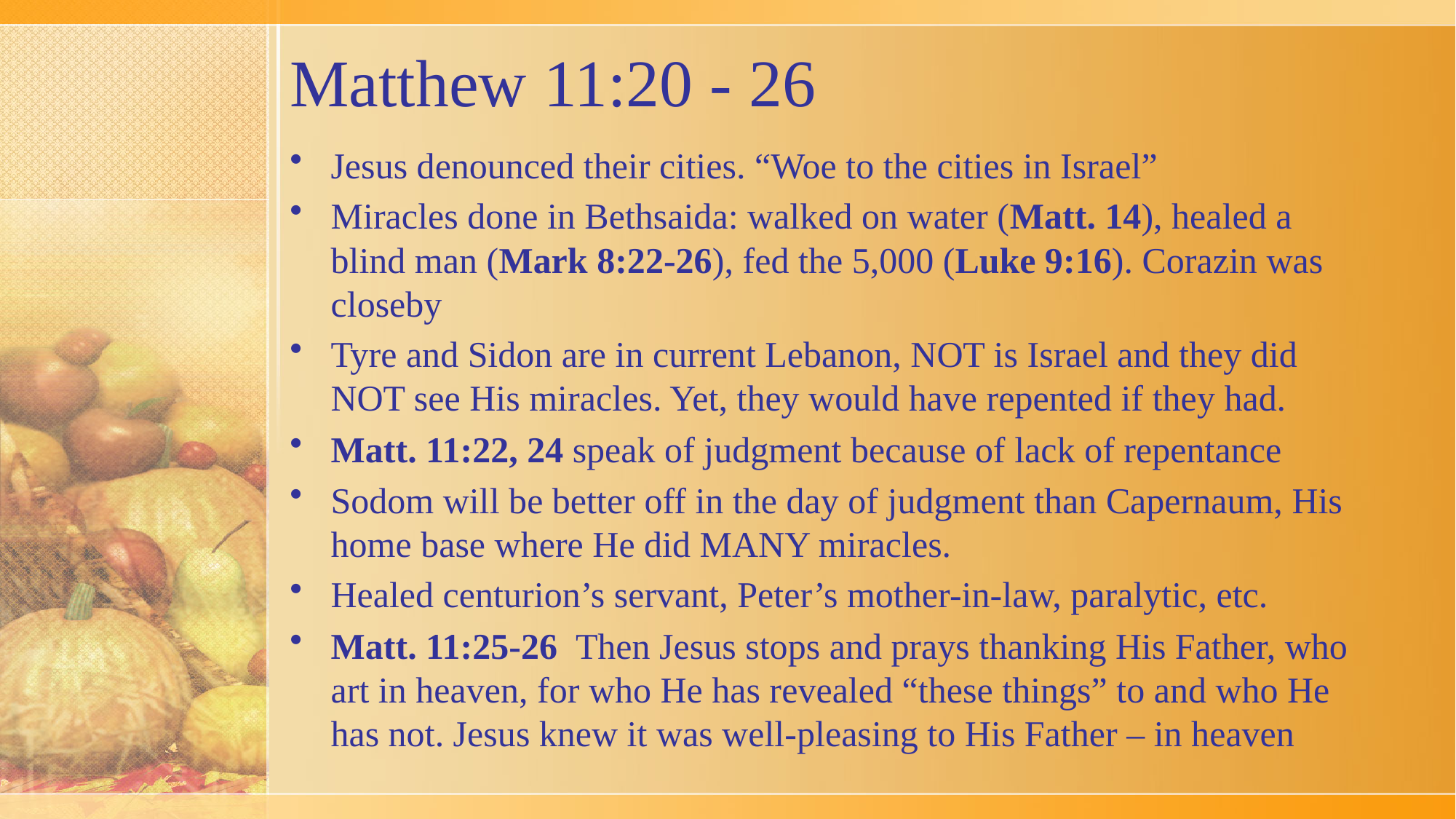

# Matthew 11:20 - 26
Jesus denounced their cities. “Woe to the cities in Israel”
Miracles done in Bethsaida: walked on water (Matt. 14), healed a blind man (Mark 8:22-26), fed the 5,000 (Luke 9:16). Corazin was closeby
Tyre and Sidon are in current Lebanon, NOT is Israel and they did NOT see His miracles. Yet, they would have repented if they had.
Matt. 11:22, 24 speak of judgment because of lack of repentance
Sodom will be better off in the day of judgment than Capernaum, His home base where He did MANY miracles.
Healed centurion’s servant, Peter’s mother-in-law, paralytic, etc.
Matt. 11:25-26  Then Jesus stops and prays thanking His Father, who art in heaven, for who He has revealed “these things” to and who He has not. Jesus knew it was well-pleasing to His Father – in heaven